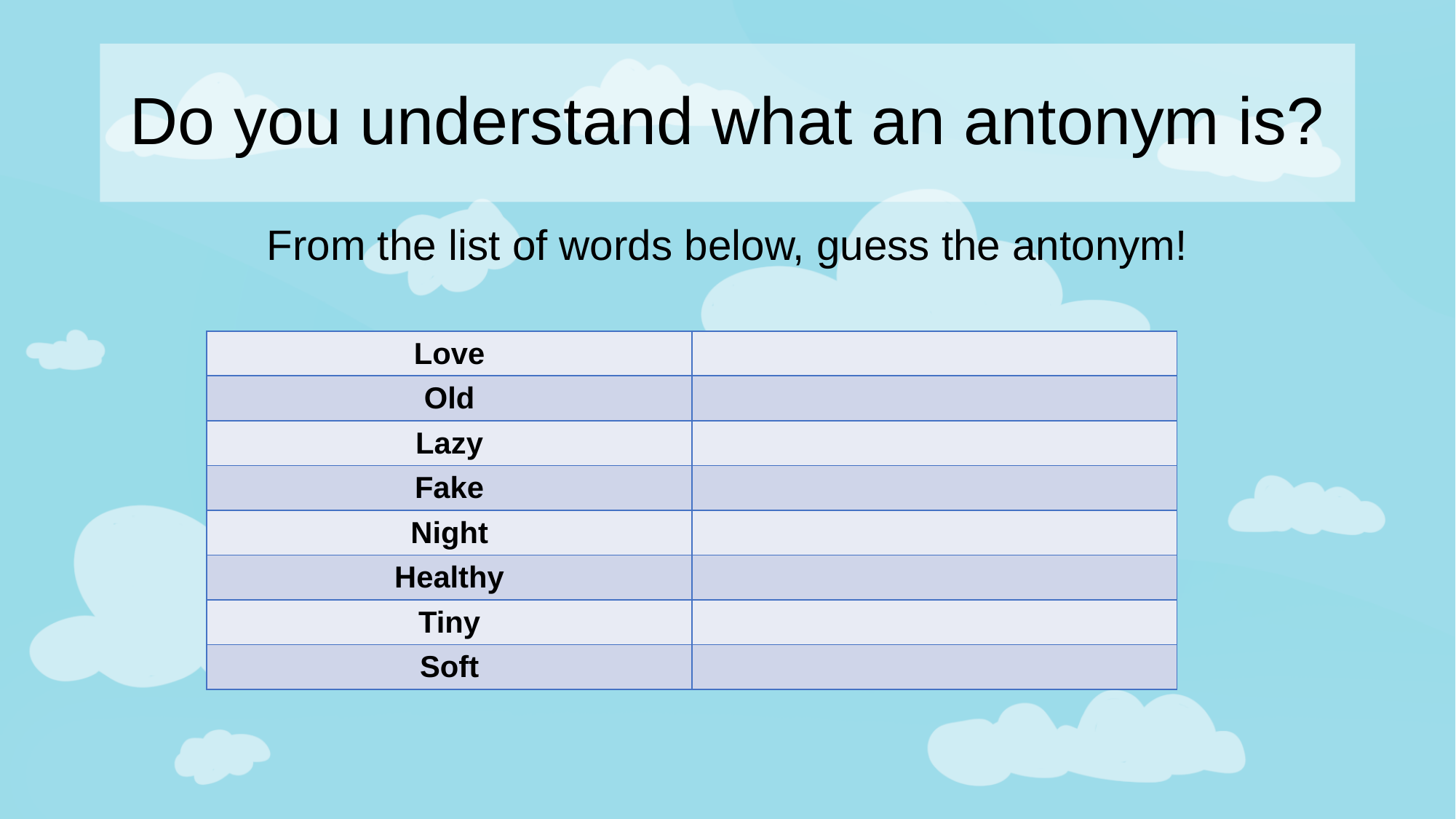

# Do you understand what an antonym is?
From the list of words below, guess the antonym!
| Love |  |
| --- | --- |
| Old |  |
| Lazy |  |
| Fake |  |
| Night |  |
| Healthy |  |
| Tiny |  |
| Soft |  |